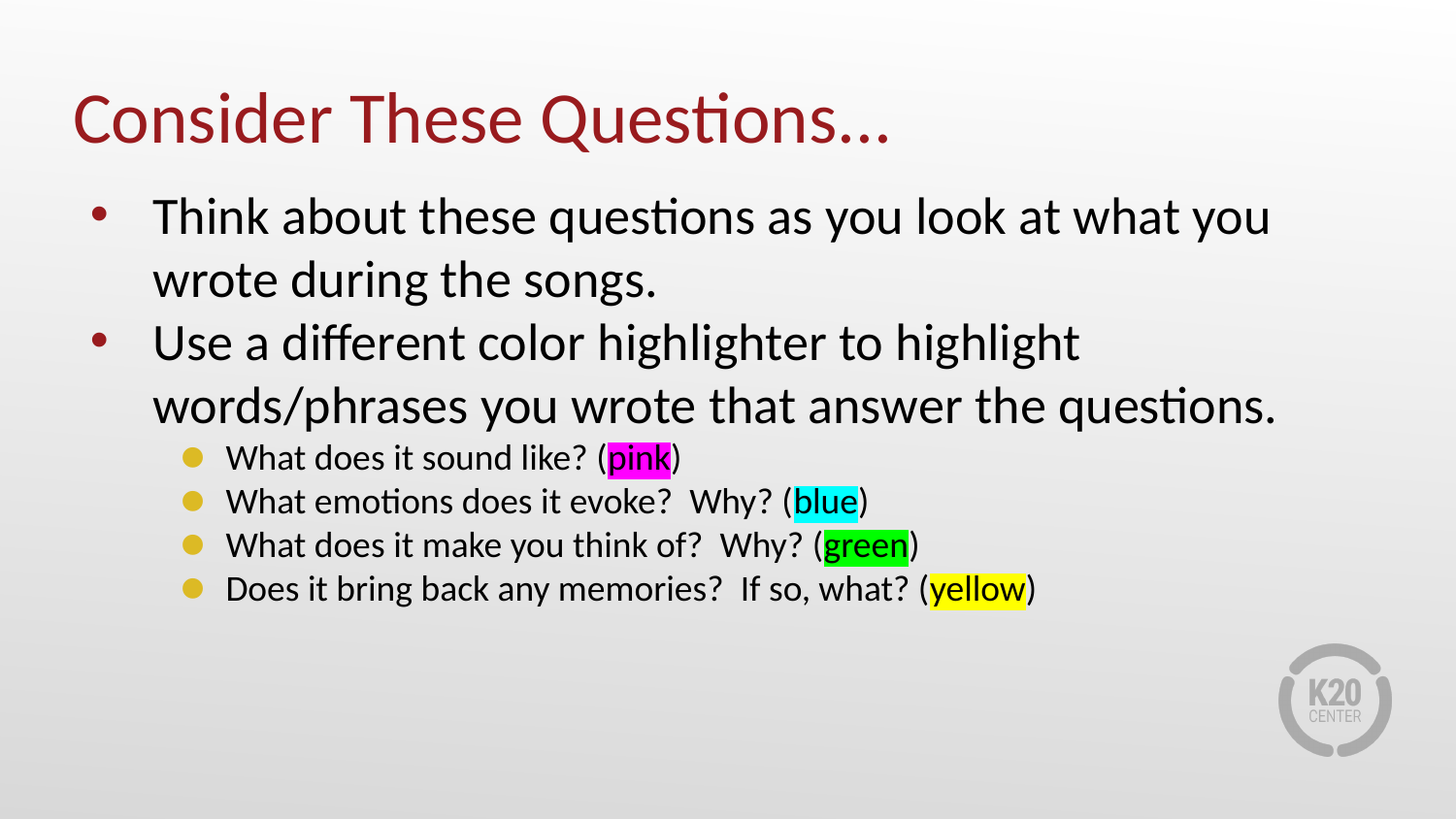

# Consider These Questions...
Think about these questions as you look at what you wrote during the songs.
Use a different color highlighter to highlight words/phrases you wrote that answer the questions.
What does it sound like? (pink)
What emotions does it evoke?  Why? (blue)
What does it make you think of?  Why? (green)
Does it bring back any memories?  If so, what? (yellow)